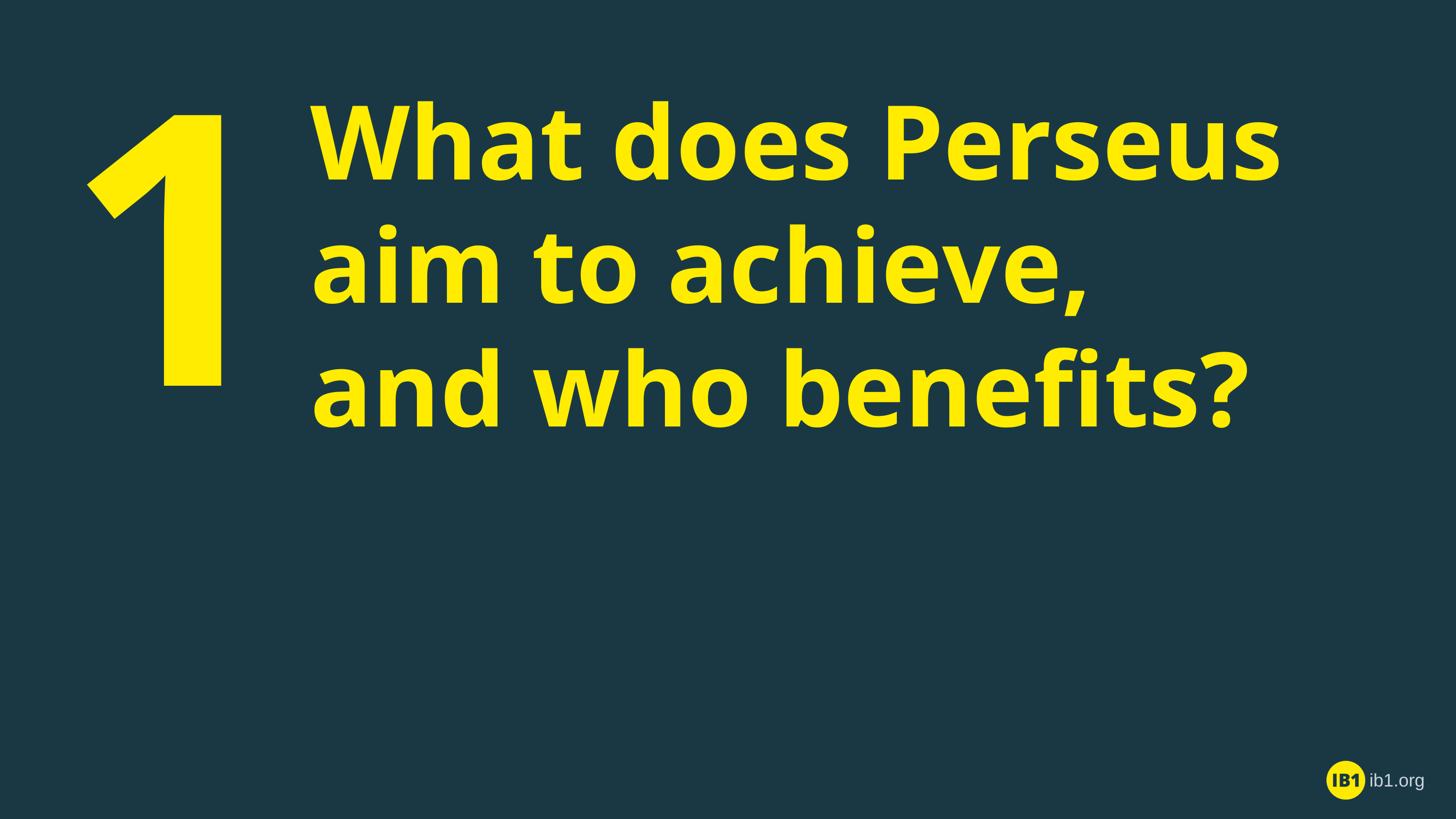

1
# What does Perseus aim to achieve, and who benefits?